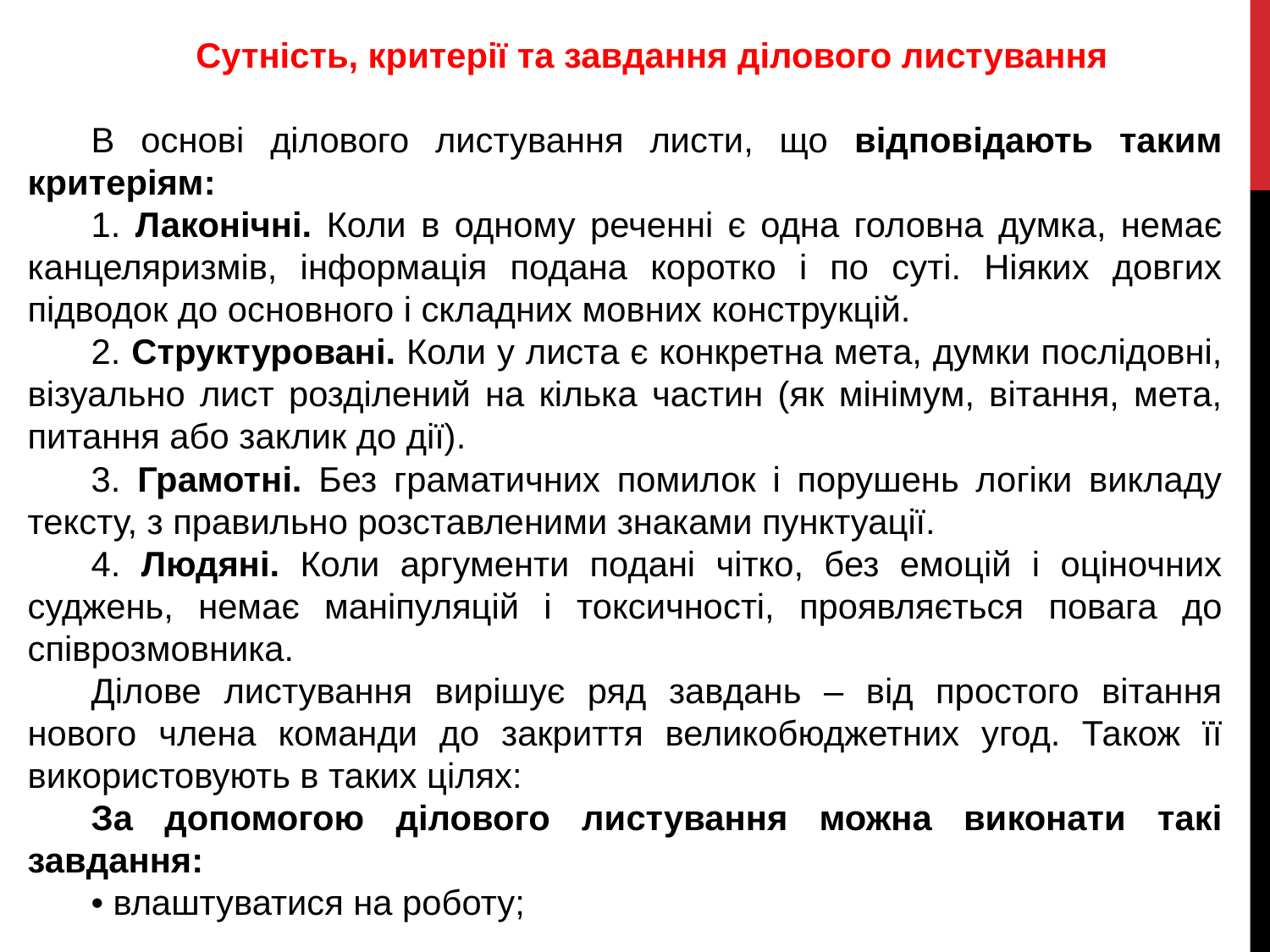

Сутність, критерії та завдання ділового листування

В основі ділового листування листи, що відповідають таким критеріям:
1. Лаконічні. Коли в одному реченні є одна головна думка, немає канцеляризмів, інформація подана коротко і по суті. Ніяких довгих підводок до основного і складних мовних конструкцій.
2. Структуровані. Коли у листа є конкретна мета, думки послідовні, візуально лист розділений на кілька частин (як мінімум, вітання, мета, питання або заклик до дії).
3. Грамотні. Без граматичних помилок і порушень логіки викладу тексту, з правильно розставленими знаками пунктуації.
4. Людяні. Коли аргументи подані чітко, без емоцій і оціночних суджень, немає маніпуляцій і токсичності, проявляється повага до співрозмовника.
Ділове листування вирішує ряд завдань – від простого вітання нового члена команди до закриття великобюджетних угод. Також її використовують в таких цілях:
За допомогою ділового листування можна виконати такі завдання:
• влаштуватися на роботу;